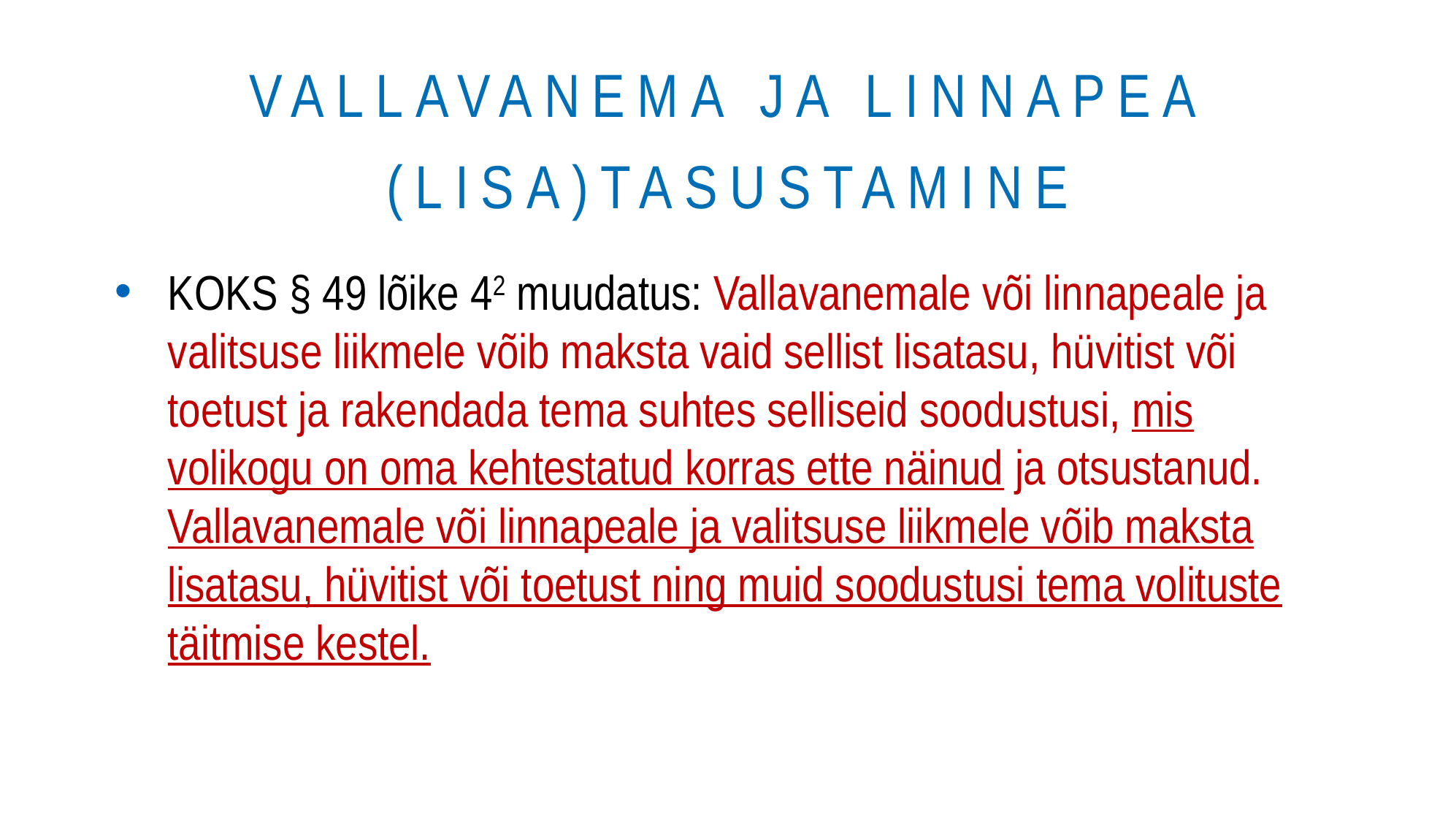

# Vallavanema ja linnapea (lisa)tasustamine
KOKS § 49 lõike 42 muudatus: Vallavanemale või linnapeale ja valitsuse liikmele võib maksta vaid sellist lisatasu, hüvitist või toetust ja rakendada tema suhtes selliseid soodustusi, mis volikogu on oma kehtestatud korras ette näinud ja otsustanud. Vallavanemale või linnapeale ja valitsuse liikmele võib maksta lisatasu, hüvitist või toetust ning muid soodustusi tema volituste täitmise kestel.